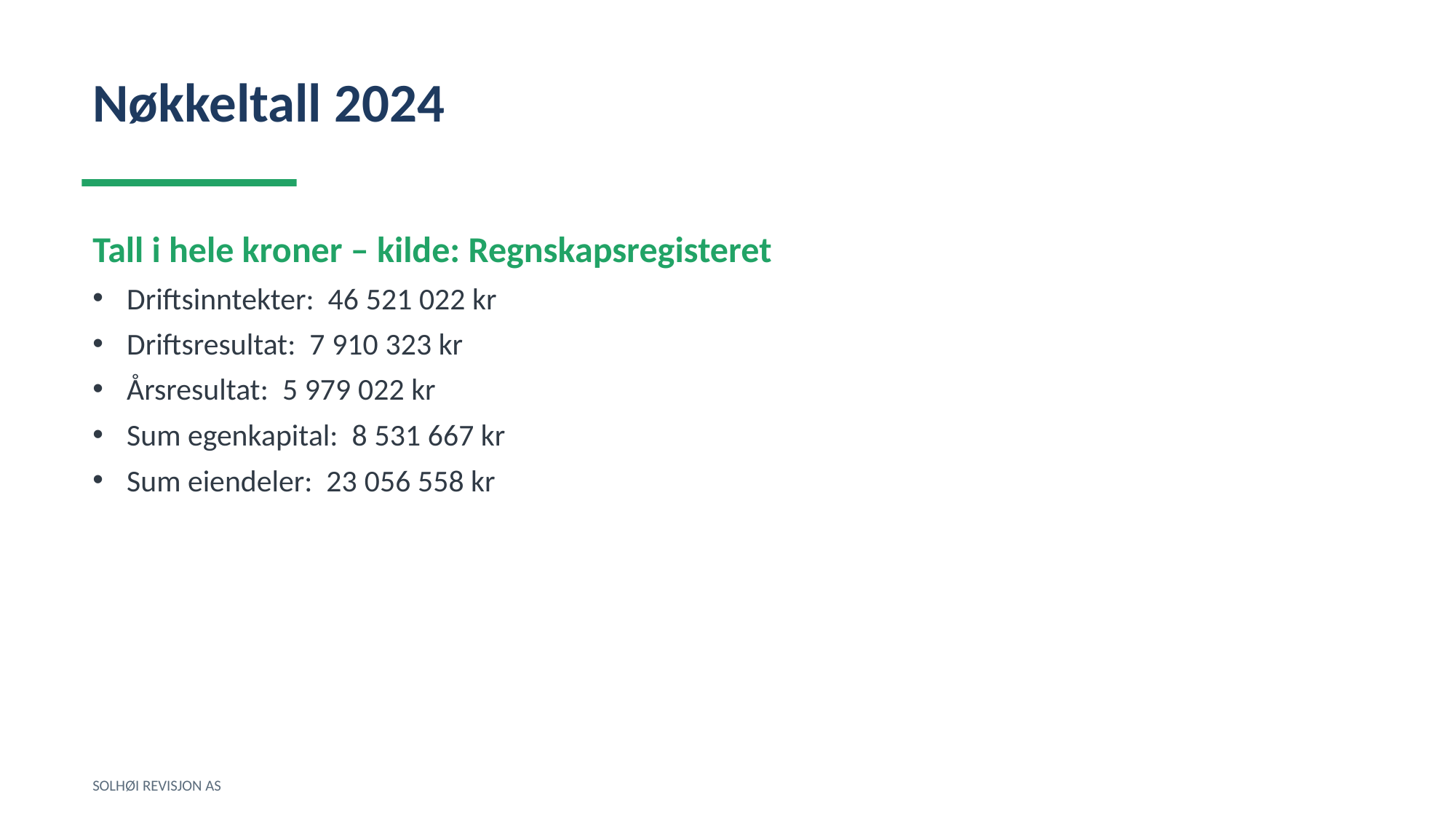

Nøkkeltall 2024

Tall i hele kroner – kilde: Regnskapsregisteret
Driftsinntekter:  46 521 022 kr
Driftsresultat:  7 910 323 kr
Årsresultat:  5 979 022 kr
Sum egenkapital:  8 531 667 kr
Sum eiendeler:  23 056 558 kr
SOLHØI REVISJON AS